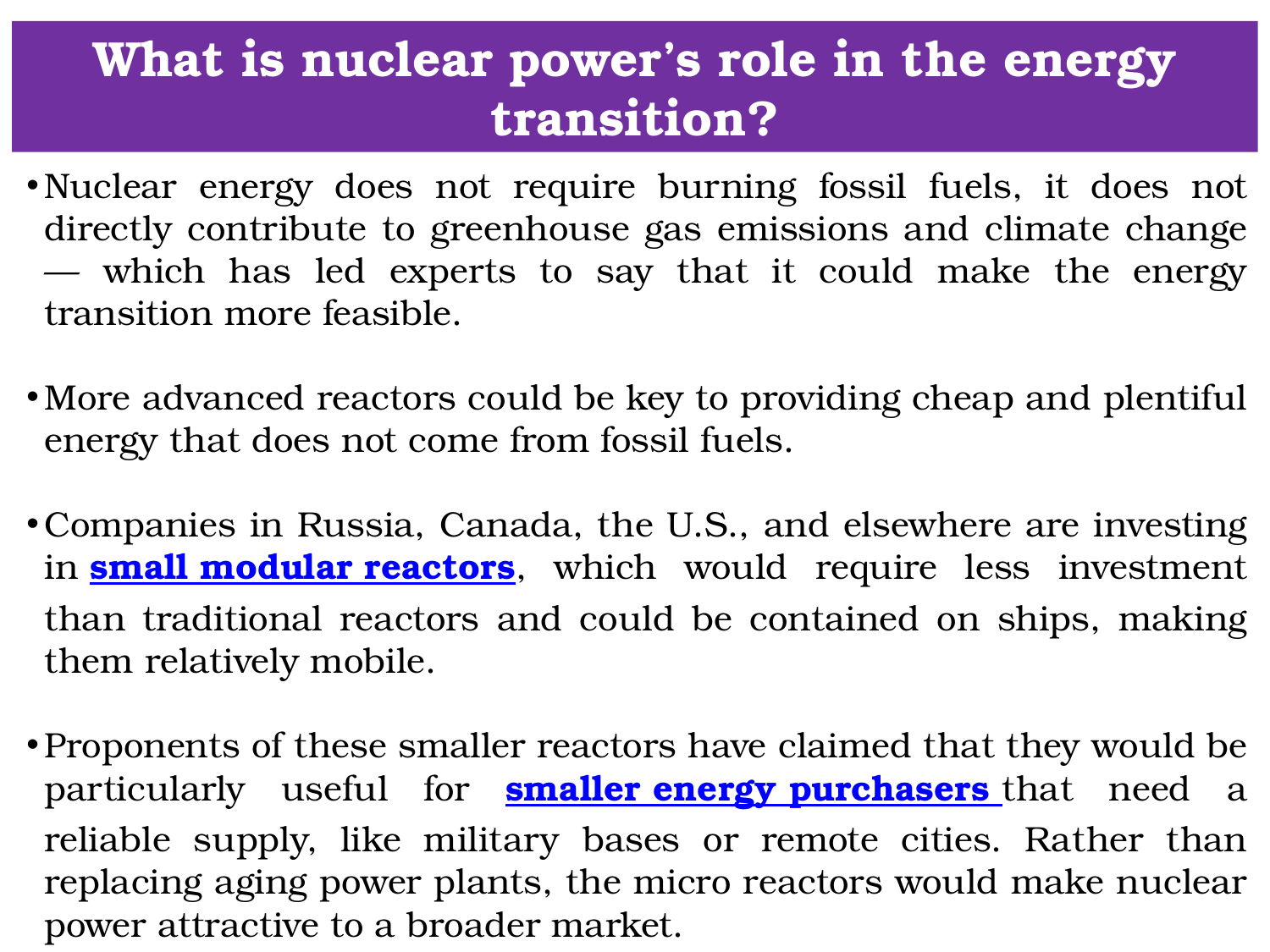

What is nuclear power’s role in the energy transition?
Nuclear energy does not require burning fossil fuels, it does not directly contribute to greenhouse gas emissions and climate change — which has led experts to say that it could make the energy transition more feasible.

More advanced reactors could be key to providing cheap and plentiful energy that does not come from fossil fuels.

Companies in Russia, Canada, the U.S., and elsewhere are investing in small modular reactors, which would require less investment than traditional reactors and could be contained on ships, making them relatively mobile.

Proponents of these smaller reactors have claimed that they would be particularly useful for smaller energy purchasers that need a reliable supply, like military bases or remote cities. Rather than replacing aging power plants, the micro reactors would make nuclear power attractive to a broader market.